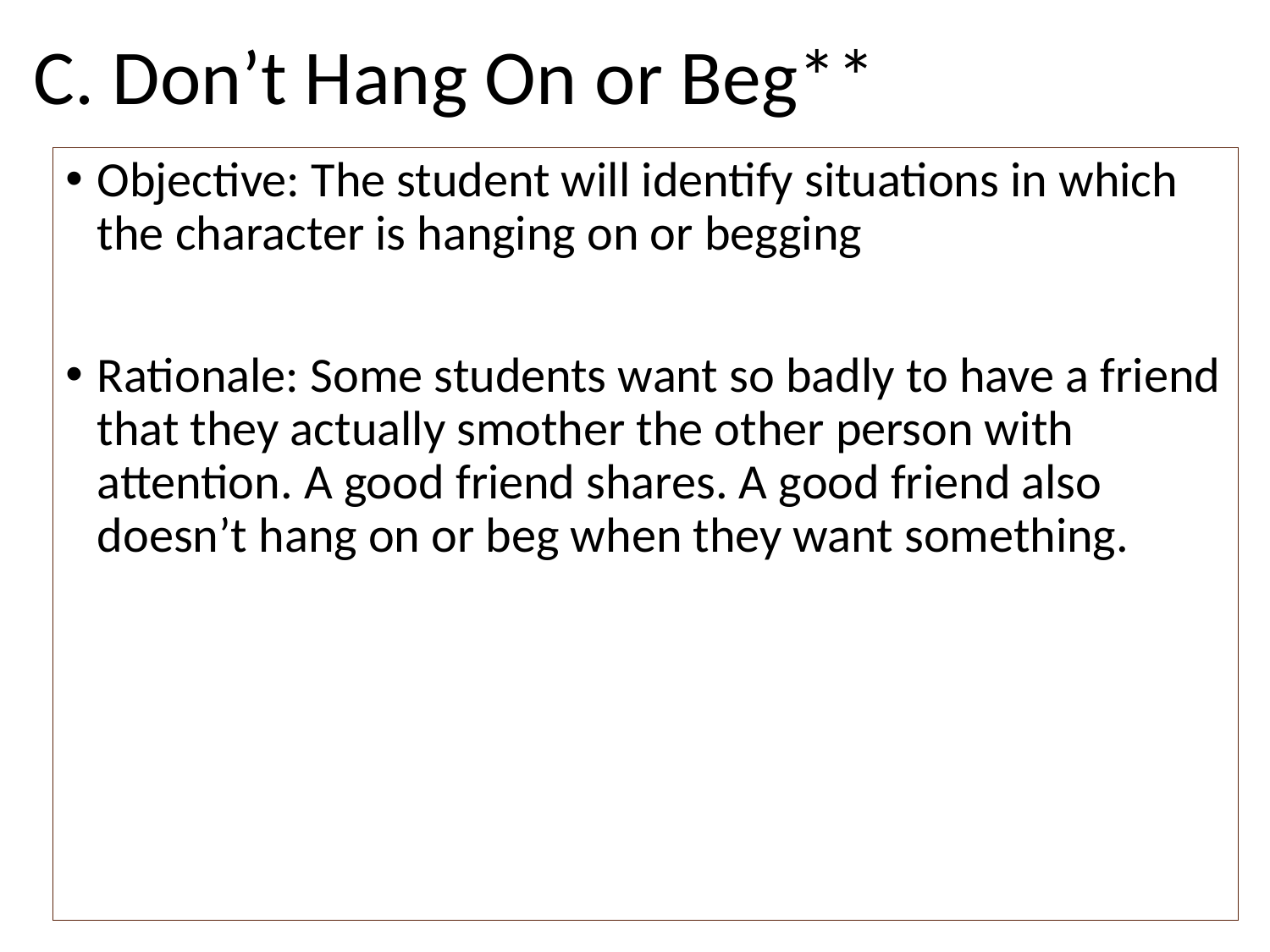

# C. Don’t Hang On or Beg**
Objective: The student will identify situations in which the character is hanging on or begging

Rationale: Some students want so badly to have a friend that they actually smother the other person with attention. A good friend shares. A good friend also doesn’t hang on or beg when they want something.